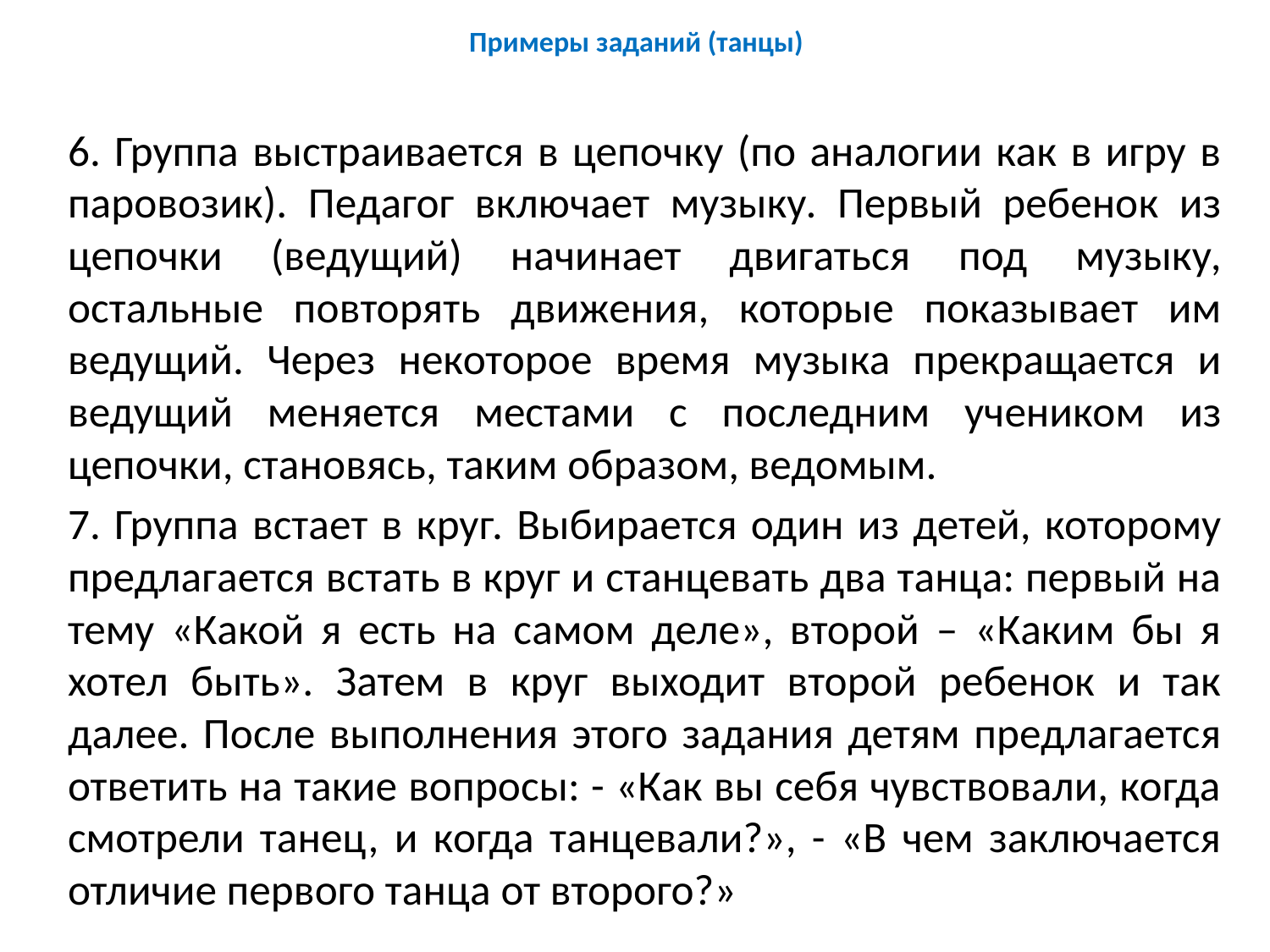

# Примеры заданий (танцы)
6. Группа выстраивается в цепочку (по аналогии как в игру в паровозик). Педагог включает музыку. Первый ребенок из цепочки (ведущий) начинает двигаться под музыку, остальные повторять движения, которые показывает им ведущий. Через некоторое время музыка прекращается и ведущий меняется местами с последним учеником из цепочки, становясь, таким образом, ведомым.
7. Группа встает в круг. Выбирается один из детей, которому предлагается встать в круг и станцевать два танца: первый на тему «Какой я есть на самом деле», второй – «Каким бы я хотел быть». Затем в круг выходит второй ребенок и так далее. После выполнения этого задания детям предлагается ответить на такие вопросы: - «Как вы себя чувствовали, когда смотрели танец, и когда танцевали?», - «В чем заключается отличие первого танца от второго?»